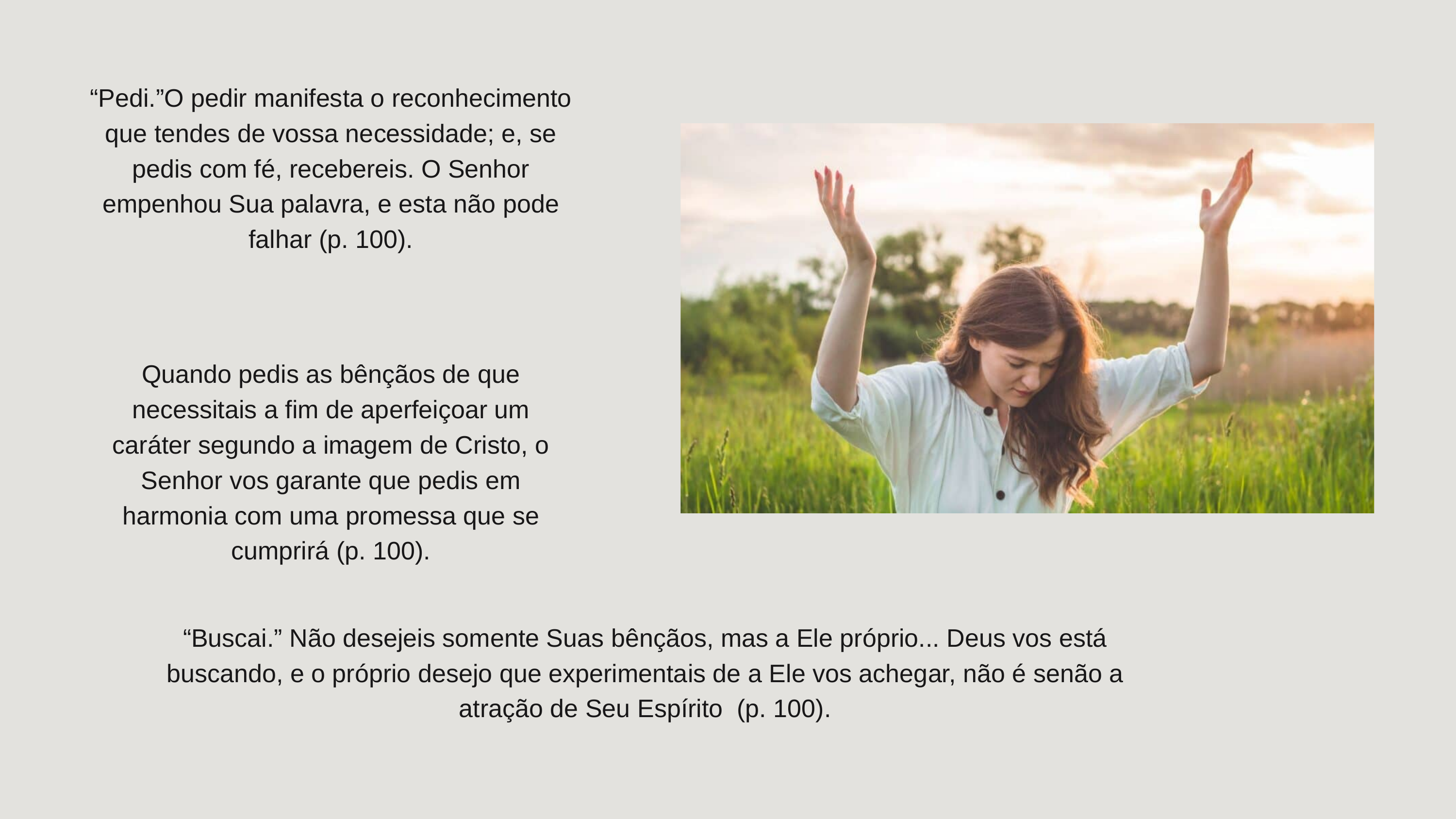

“Pedi.”O pedir manifesta o reconhecimento que tendes de vossa necessidade; e, se pedis com fé, recebereis. O Senhor empenhou Sua palavra, e esta não pode falhar (p. 100).

Quando pedis as bênçãos de que necessitais a fim de aperfeiçoar um caráter segundo a imagem de Cristo, o Senhor vos garante que pedis em harmonia com uma promessa que se cumprirá (p. 100).
“Buscai.” Não desejeis somente Suas bênçãos, mas a Ele próprio... Deus vos está buscando, e o próprio desejo que experimentais de a Ele vos achegar, não é senão a atração de Seu Espírito  (p. 100).